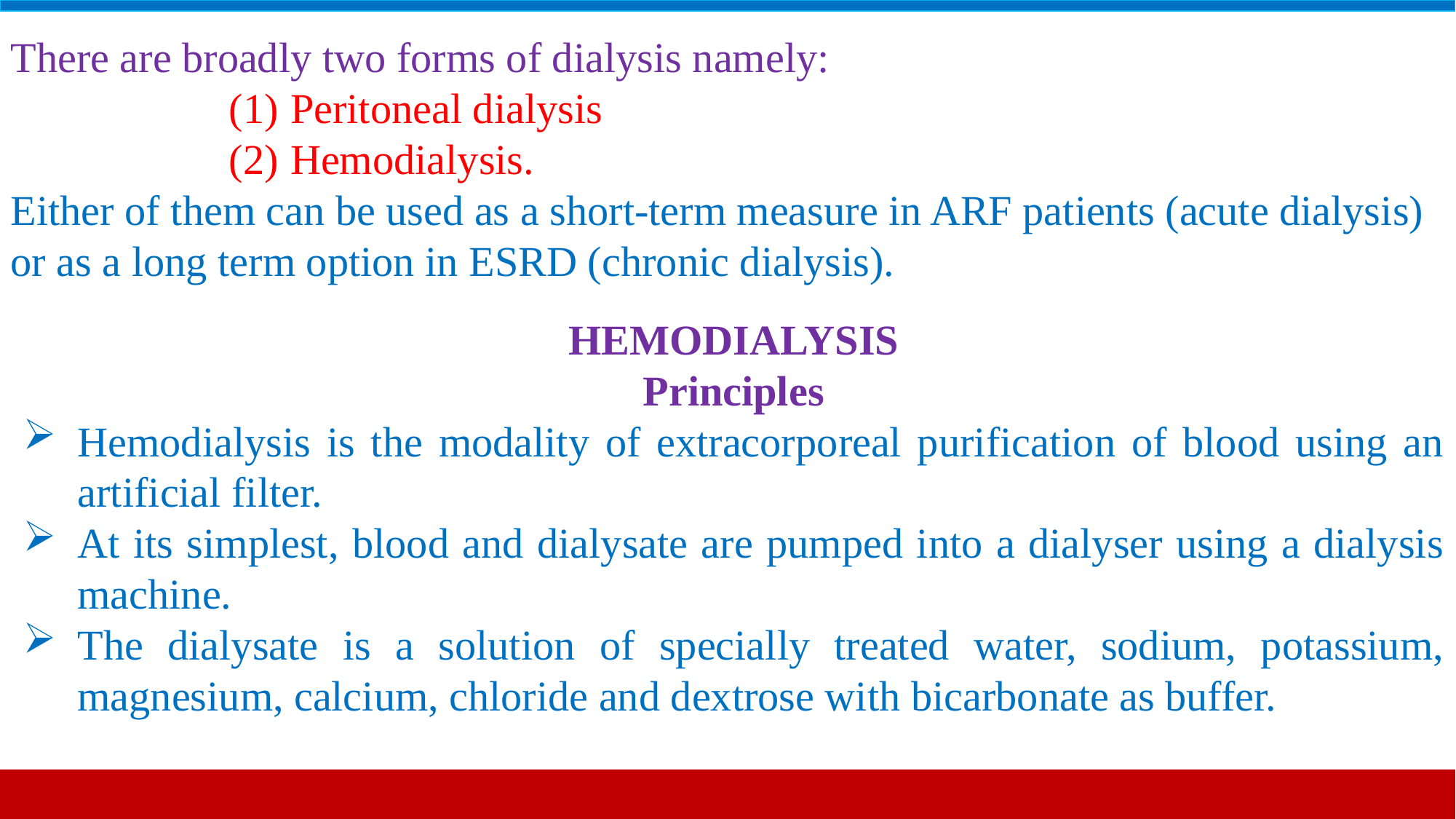

There are broadly two forms of dialysis namely:
Peritoneal dialysis
Hemodialysis.
Either of them can be used as a short-term measure in ARF patients (acute dialysis) or as a long term option in ESRD (chronic dialysis).
HEMODIALYSIS
Principles
Hemodialysis is the modality of extracorporeal purification of blood using an artificial filter.
At its simplest, blood and dialysate are pumped into a dialyser using a dialysis machine.
The dialysate is a solution of specially treated water, sodium, potassium, magnesium, calcium, chloride and dextrose with bicarbonate as buffer.